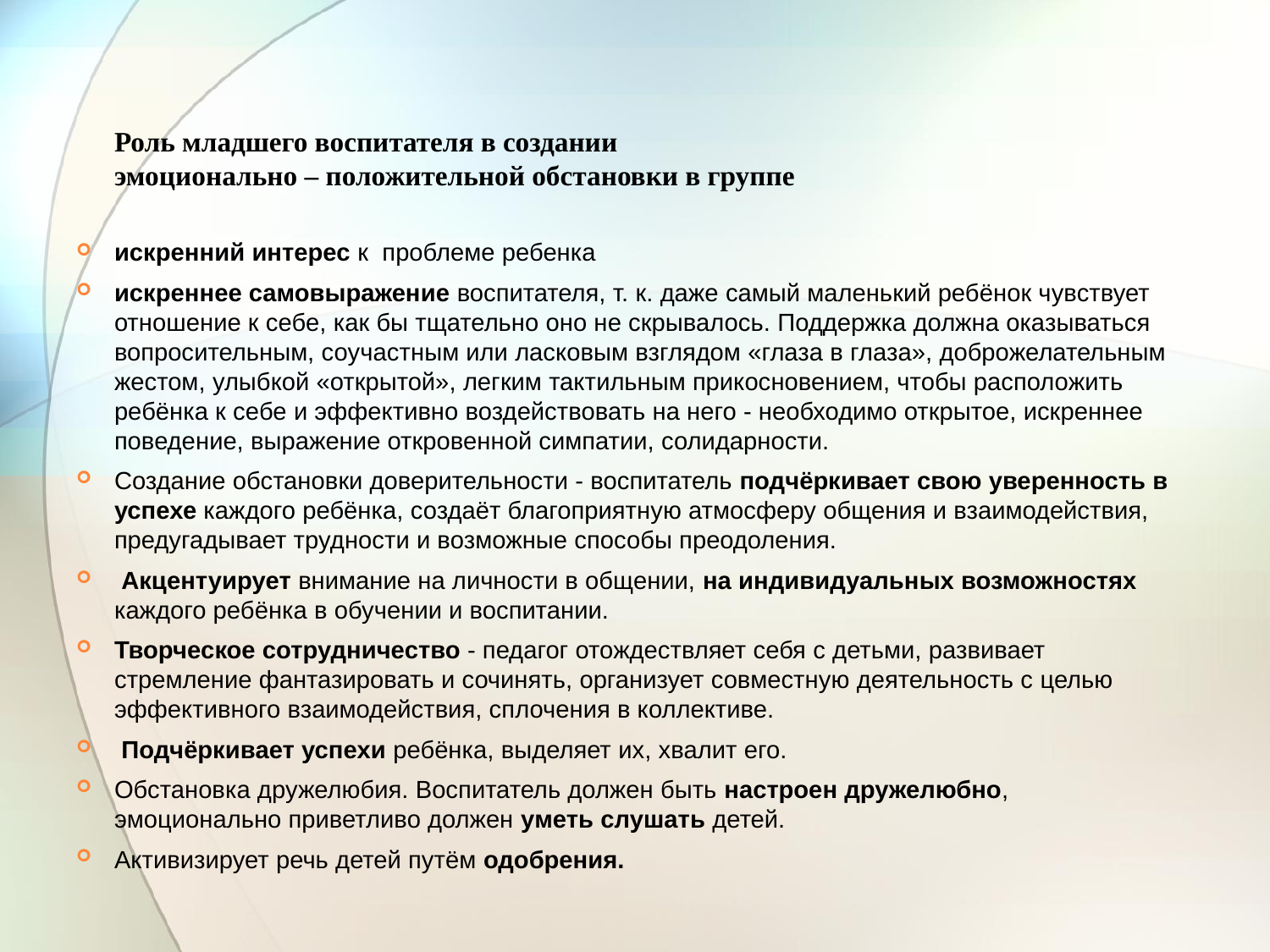

# Роль младшего воспитателя в создании эмоционально – положительной обстановки в группе

искренний интерес к  проблеме ребенка
искреннее самовыражение воспитателя, т. к. даже самый маленький ребёнок чувствует отношение к себе, как бы тщательно оно не скрывалось. Поддержка должна оказываться вопросительным, соучастным или ласковым взглядом «глаза в глаза», доброжелательным жестом, улыбкой «открытой», легким тактильным прикосновением, чтобы расположить ребёнка к себе и эффективно воздействовать на него - необходимо открытое, искреннее поведение, выражение откровенной симпатии, солидарности.
Создание обстановки доверительности - воспитатель подчёркивает свою уверенность в успехе каждого ребёнка, создаёт благоприятную атмосферу общения и взаимодействия, предугадывает трудности и возможные способы преодоления.
 Акцентуирует внимание на личности в общении, на индивидуальных возможностях каждого ребёнка в обучении и воспитании.
Творческое сотрудничество - педагог отождествляет себя с детьми, развивает стремление фантазировать и сочинять, организует совместную деятельность с целью эффективного взаимодействия, сплочения в коллективе.
 Подчёркивает успехи ребёнка, выделяет их, хвалит его.
Обстановка дружелюбия. Воспитатель должен быть настроен дружелюбно, эмоционально приветливо должен уметь слушать детей.
Активизирует речь детей путём одобрения.